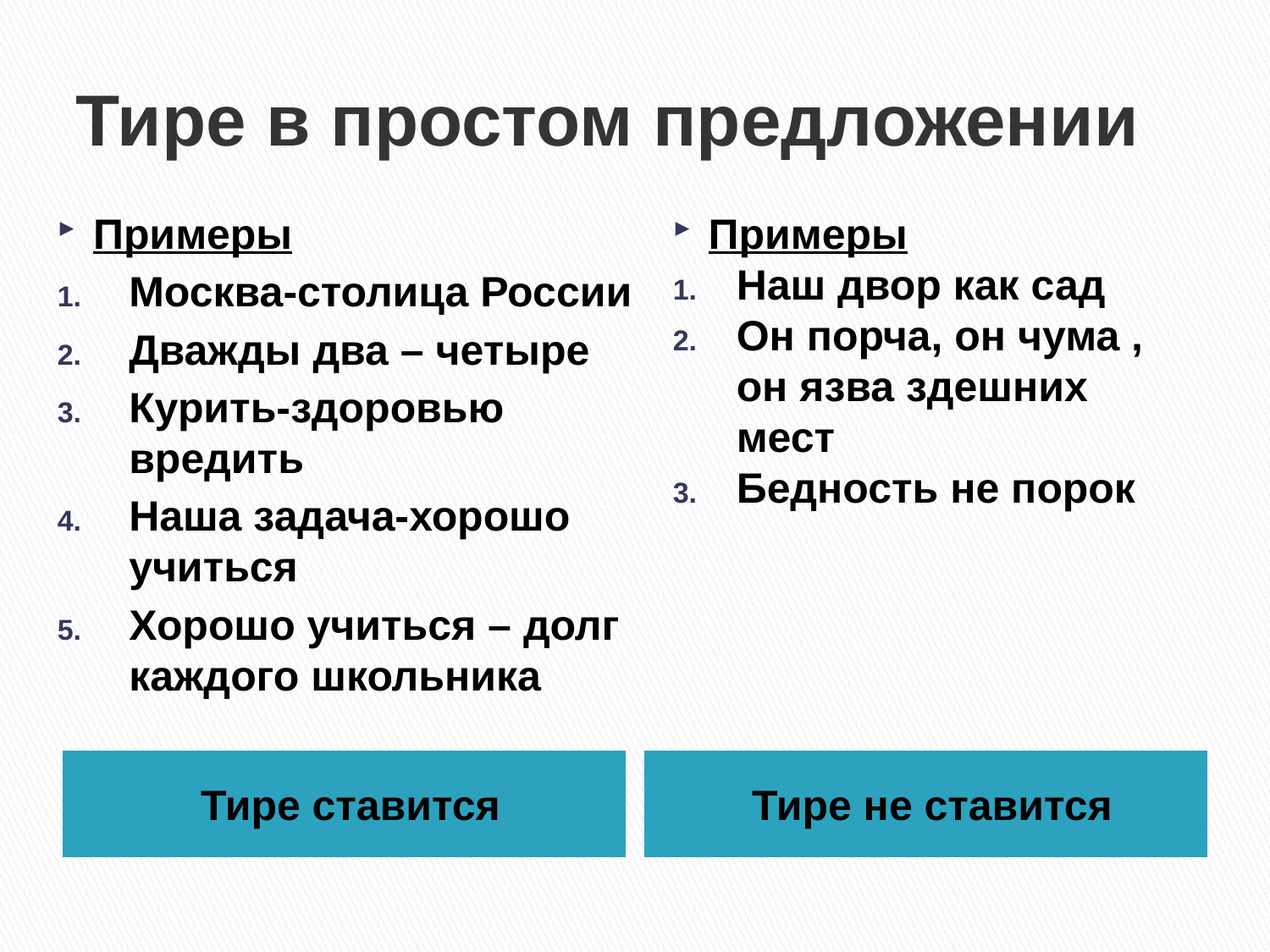

# Тире в простом предложении
Примеры
Москва-столица России
Дважды два – четыре
Курить-здоровью вредить
Наша задача-хорошо учиться
Хорошо учиться – долг каждого школьника

Примеры
Наш двор как сад
Он порча, он чума , он язва здешних мест
Бедность не порок
Тире ставится
Тире не ставится